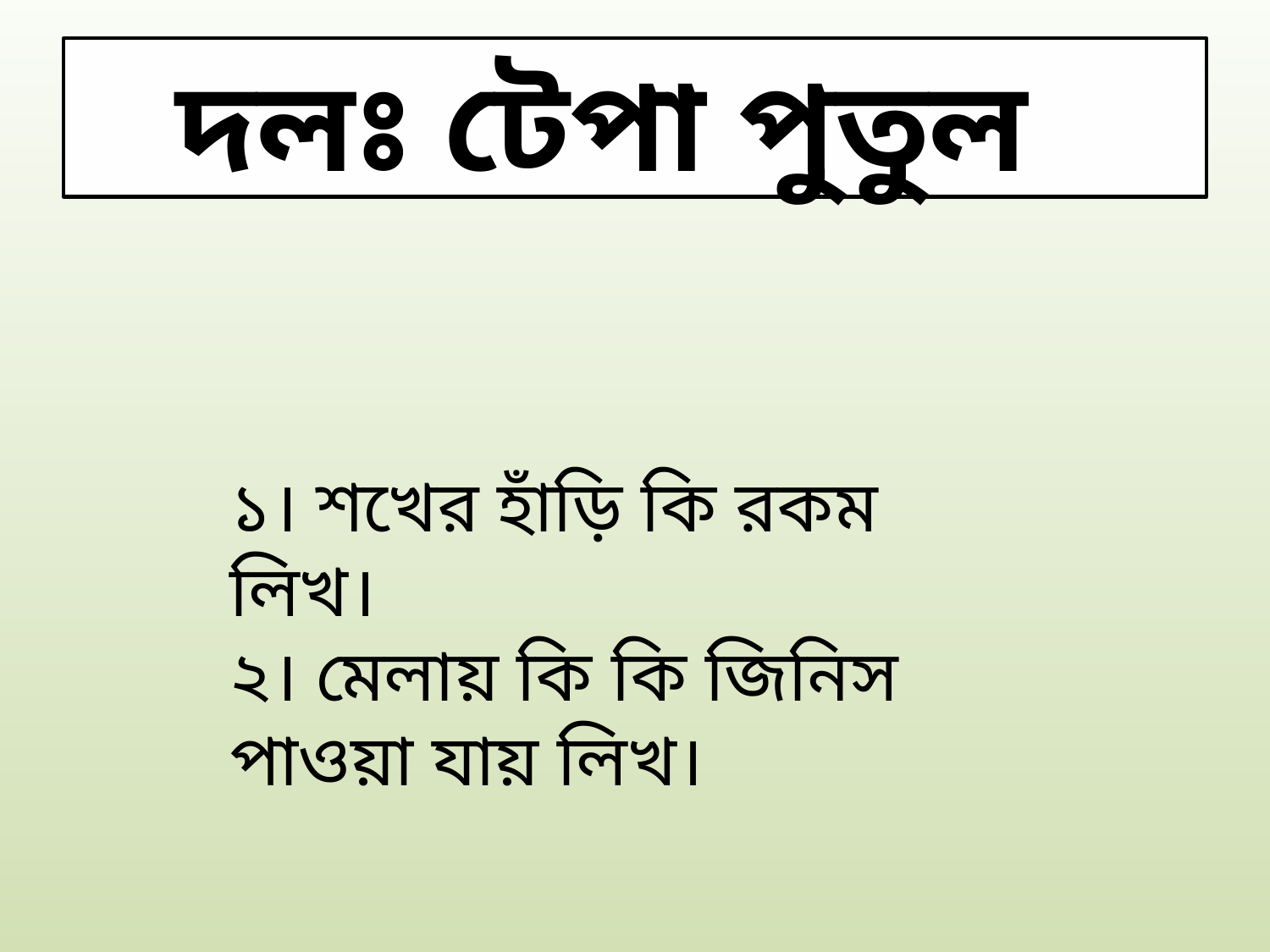

দলঃ টেপা পুতুল
১। শখের হাঁড়ি কি রকম লিখ।
২। মেলায় কি কি জিনিস পাওয়া যায় লিখ।